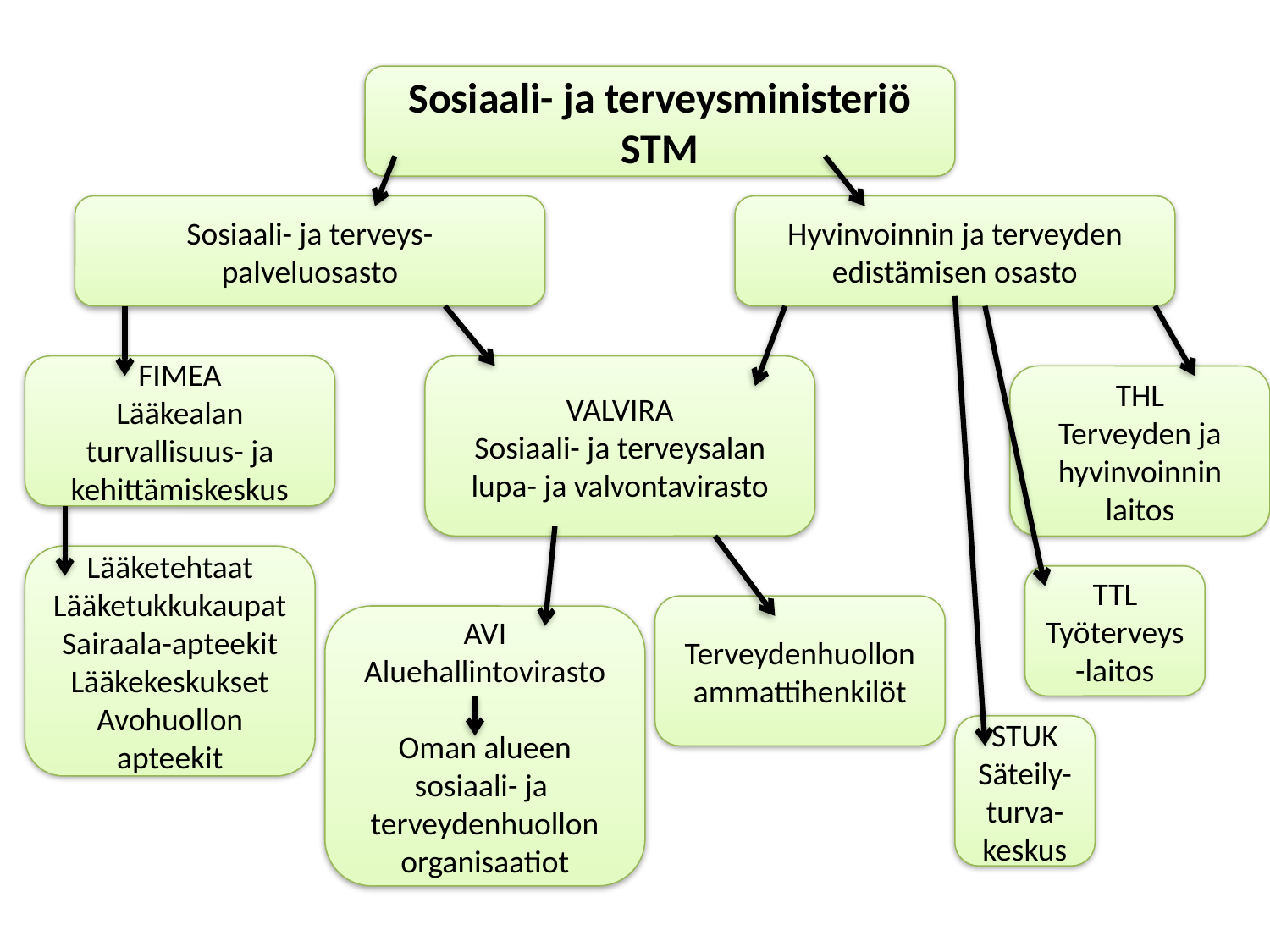

Sosiaali- ja terveysministeriö
STM
Sosiaali- ja terveys-
palveluosasto
Hyvinvoinnin ja terveyden edistämisen osasto
FIMEA
Lääkealan
turvallisuus- ja
kehittämiskeskus
VALVIRA
Sosiaali- ja terveysalan
lupa- ja valvontavirasto
THL
Terveyden ja
hyvinvoinnin
laitos
Lääketehtaat
Lääketukkukaupat
Sairaala-apteekit
Lääkekeskukset
Avohuollon apteekit
TTL
Työterveys-laitos
Terveydenhuollon ammattihenkilöt
AVI
Aluehallintovirasto

Oman alueen
sosiaali- ja
terveydenhuollon
organisaatiot
STUK
Säteily-turva-keskus